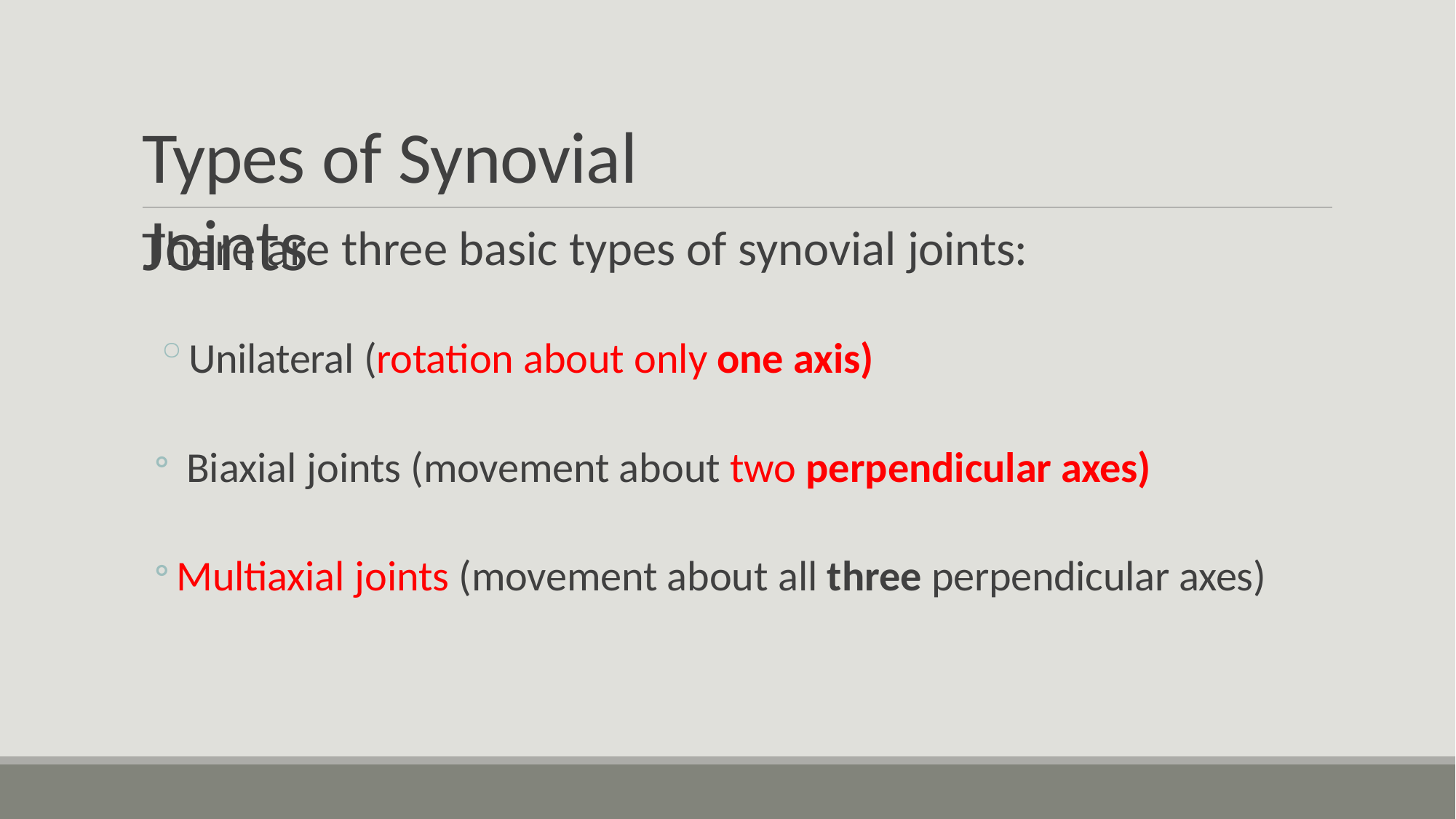

# Types of Synovial Joints
There are three basic types of synovial joints:

Unilateral (rotation about only one axis)

Biaxial joints (movement about two perpendicular axes)

Multiaxial joints (movement about all three perpendicular axes)